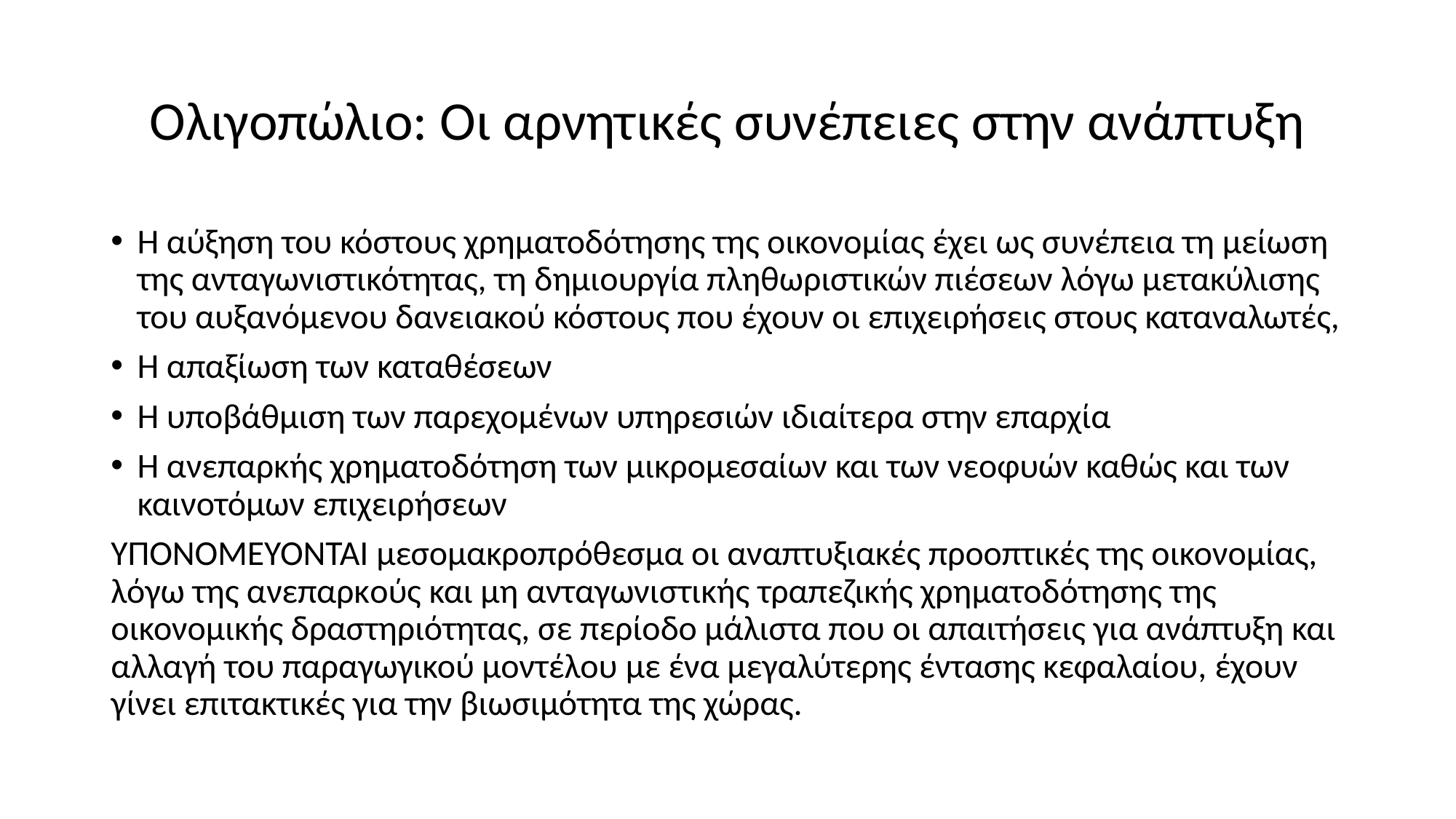

# Ολιγοπώλιο: Οι αρνητικές συνέπειες στην ανάπτυξη
Η αύξηση του κόστους χρηματοδότησης της οικονομίας έχει ως συνέπεια τη μείωση της ανταγωνιστικότητας, τη δημιουργία πληθωριστικών πιέσεων λόγω μετακύλισης του αυξανόμενου δανειακού κόστους που έχουν οι επιχειρήσεις στους καταναλωτές,
Η απαξίωση των καταθέσεων
Η υποβάθμιση των παρεχομένων υπηρεσιών ιδιαίτερα στην επαρχία
Η ανεπαρκής χρηματοδότηση των μικρομεσαίων και των νεοφυών καθώς και των καινοτόμων επιχειρήσεων
ΥΠΟΝΟΜΕΥΟΝΤΑΙ μεσομακροπρόθεσμα οι αναπτυξιακές προοπτικές της οικονομίας, λόγω της ανεπαρκούς και μη ανταγωνιστικής τραπεζικής χρηματοδότησης της οικονομικής δραστηριότητας, σε περίοδο μάλιστα που οι απαιτήσεις για ανάπτυξη και αλλαγή του παραγωγικού μοντέλου με ένα μεγαλύτερης έντασης κεφαλαίου, έχουν γίνει επιτακτικές για την βιωσιμότητα της χώρας.